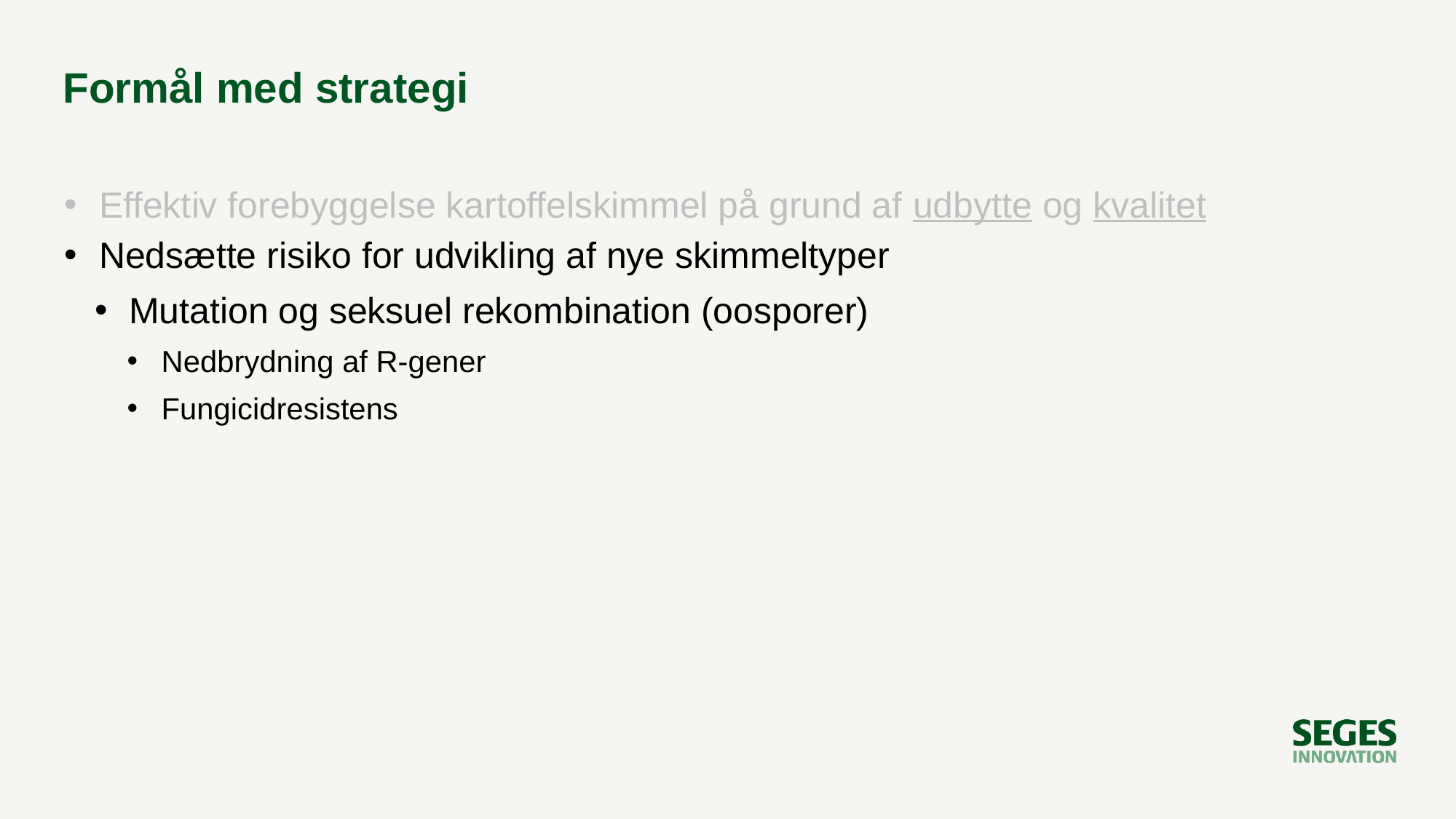

# Formål med strategi
Effektiv forebyggelse kartoffelskimmel på grund af udbytte og kvalitet
Nedsætte risiko for udvikling af nye skimmeltyper
Mutation og seksuel rekombination (oosporer)
Nedbrydning af R-gener
Fungicidresistens

Forhindre risikoen mutation
Nedbrydning af R-gener
Fungicidresistens

Forhindre risikoen for produktion af oosporer = kønnet rekombination
Nedbrydning af R-gener
Fungicidresistens
Tidlig smitte